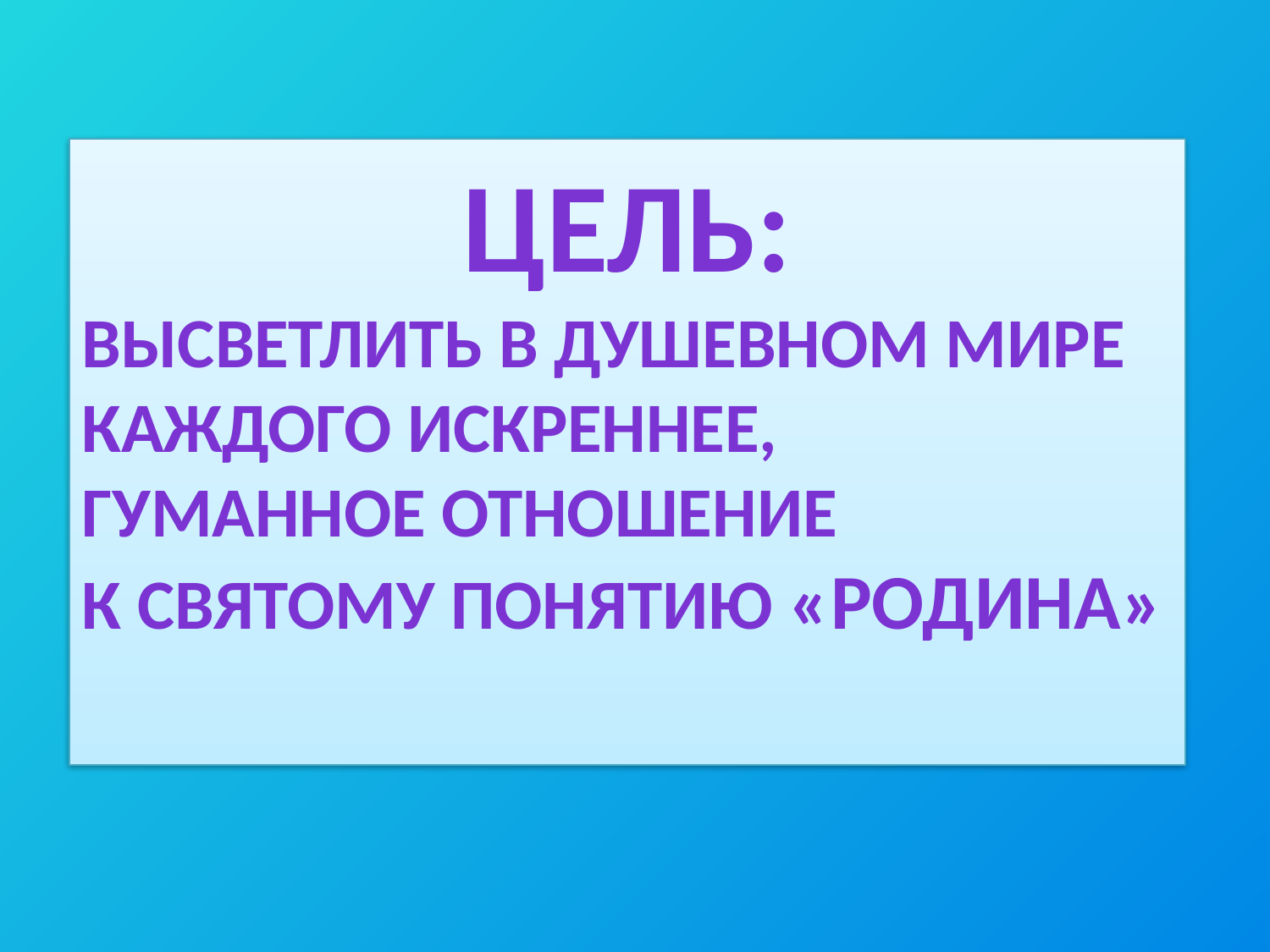

Цель:
Высветлить в душевном мире
каждого искреннее,
гуманное отношение
к святому понятию «Родина»